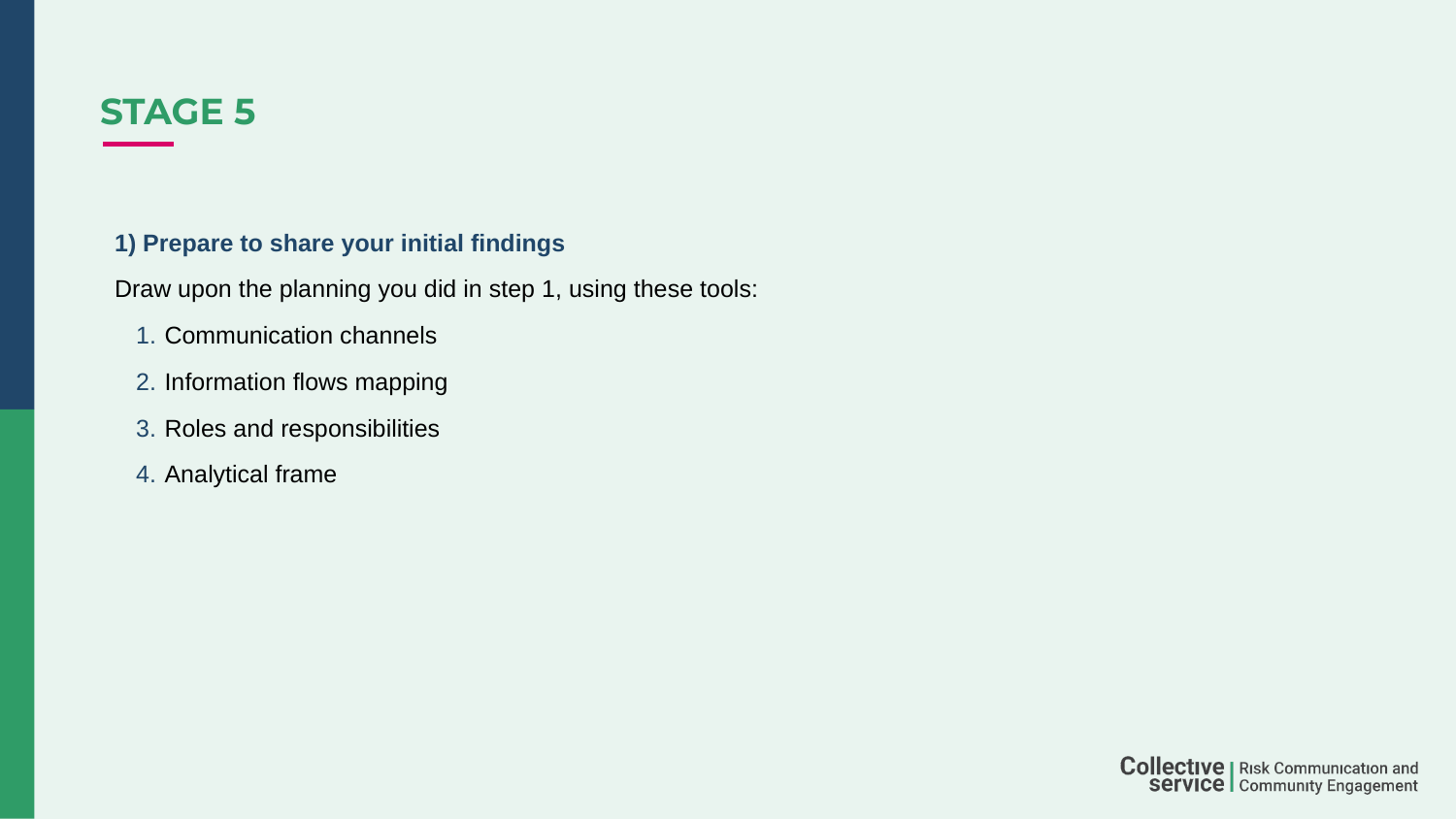

# STAGE 5
1) Prepare to share your initial findings
Draw upon the planning you did in step 1, using these tools:
Communication channels
Information flows mapping
Roles and responsibilities
Analytical frame